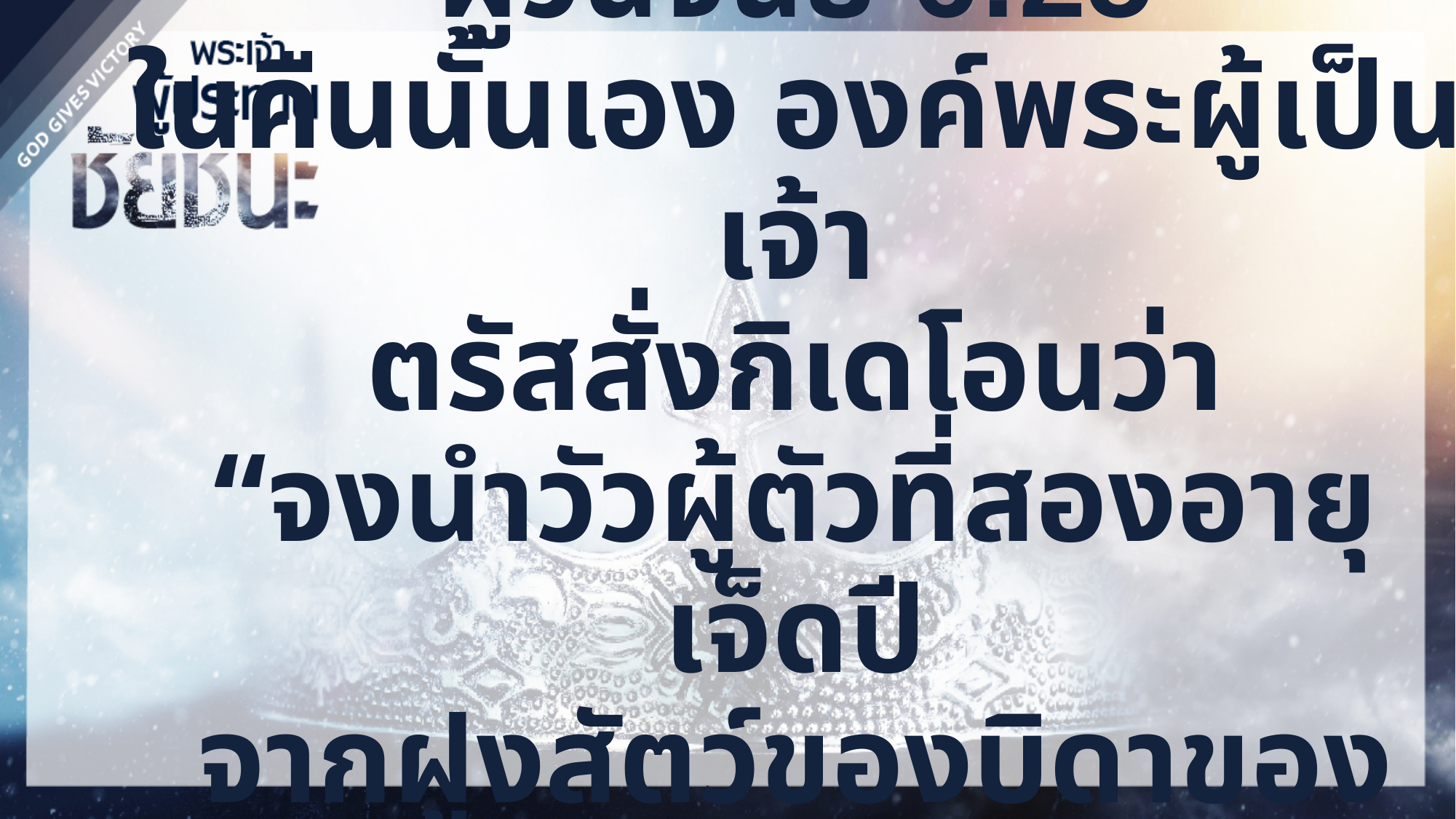

ผู้วินิจฉัย 6:25
ในคืนนั้นเอง องค์พระผู้เป็นเจ้า
ตรัสสั่งกิเดโอนว่า
“จงนำวัวผู้ตัวที่สองอายุเจ็ดปี
จากฝูงสัตว์ของบิดาของเจ้ามา...